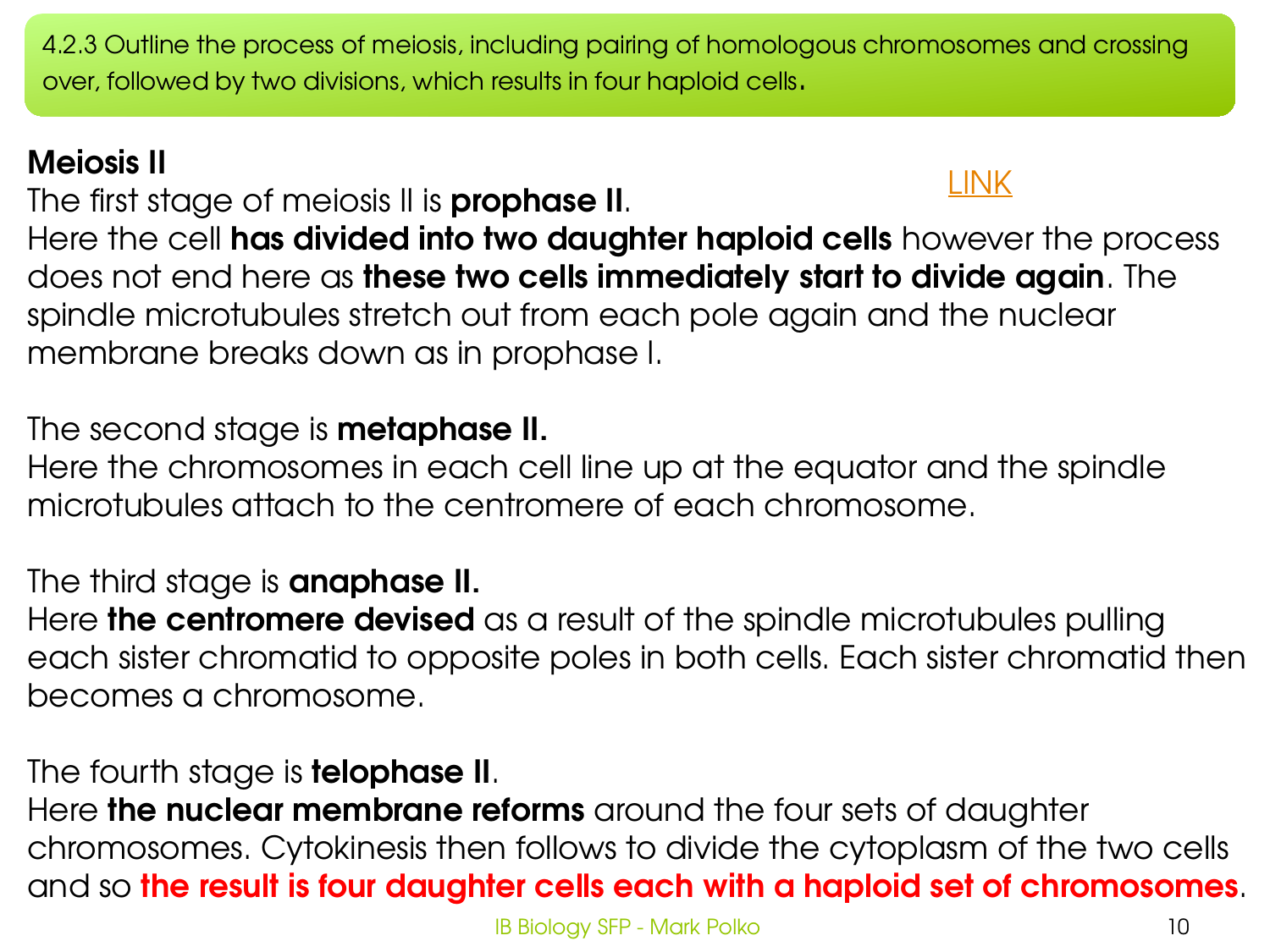

4.2.3 Outline the process of meiosis, including pairing of homologous chromosomes and crossing over, followed by two divisions, which results in four haploid cells.
Meiosis II
The first stage of meiosis II is prophase II.
Here the cell has divided into two daughter haploid cells however the process does not end here as these two cells immediately start to divide again. The spindle microtubules stretch out from each pole again and the nuclear membrane breaks down as in prophase I.

The second stage is metaphase II.
Here the chromosomes in each cell line up at the equator and the spindle microtubules attach to the centromere of each chromosome.

The third stage is anaphase II.
Here the centromere devised as a result of the spindle microtubules pulling each sister chromatid to opposite poles in both cells. Each sister chromatid then becomes a chromosome.

The fourth stage is telophase II.
Here the nuclear membrane reforms around the four sets of daughter chromosomes. Cytokinesis then follows to divide the cytoplasm of the two cells and so the result is four daughter cells each with a haploid set of chromosomes.
LINK
10
IB Biology SFP - Mark Polko